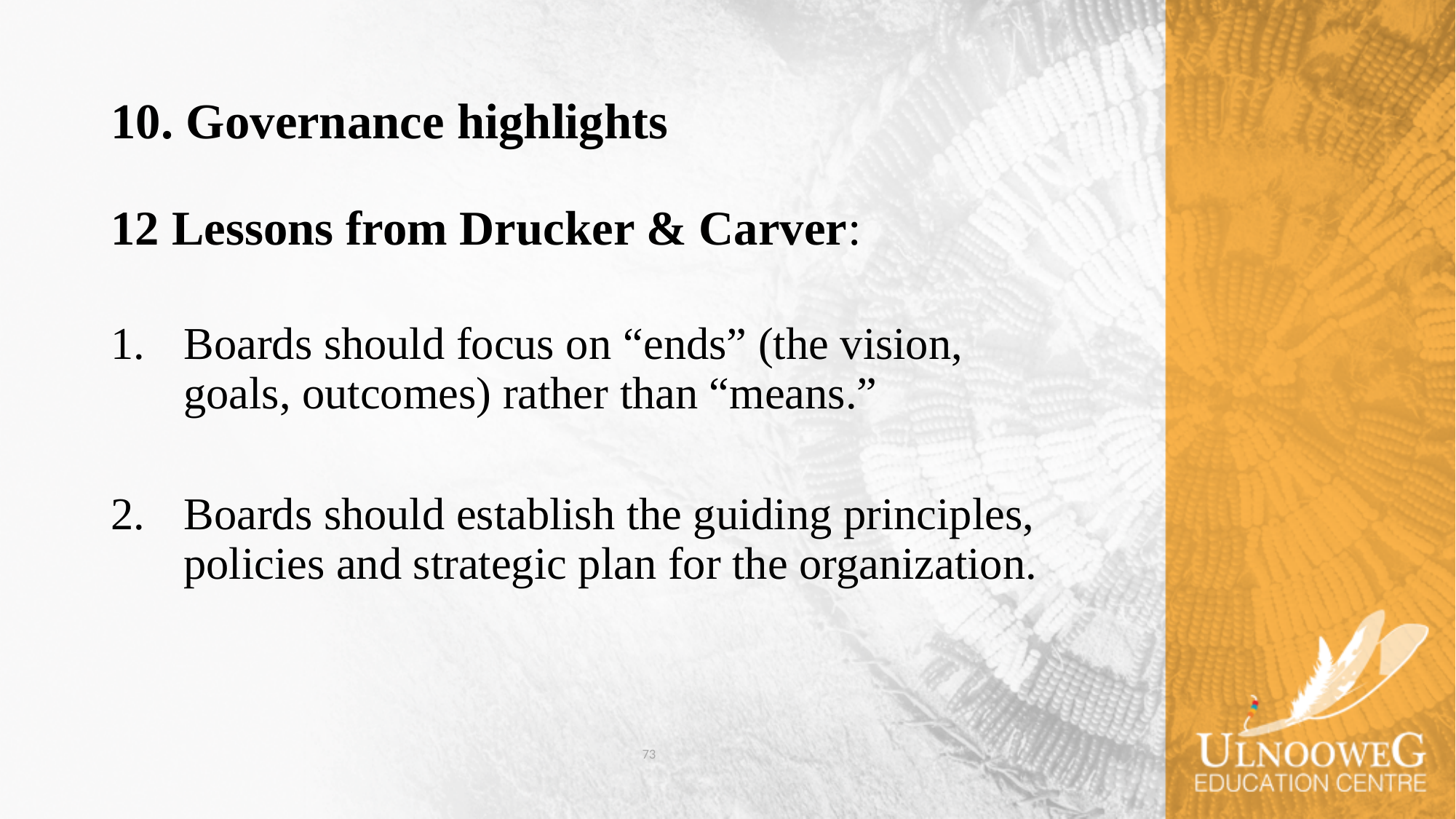

# 10. Governance highlights
12 Lessons from Drucker & Carver:

Boards should focus on “ends” (the vision, goals, outcomes) rather than “means.”

2. 	Boards should establish the guiding principles, policies and strategic plan for the organization.

73